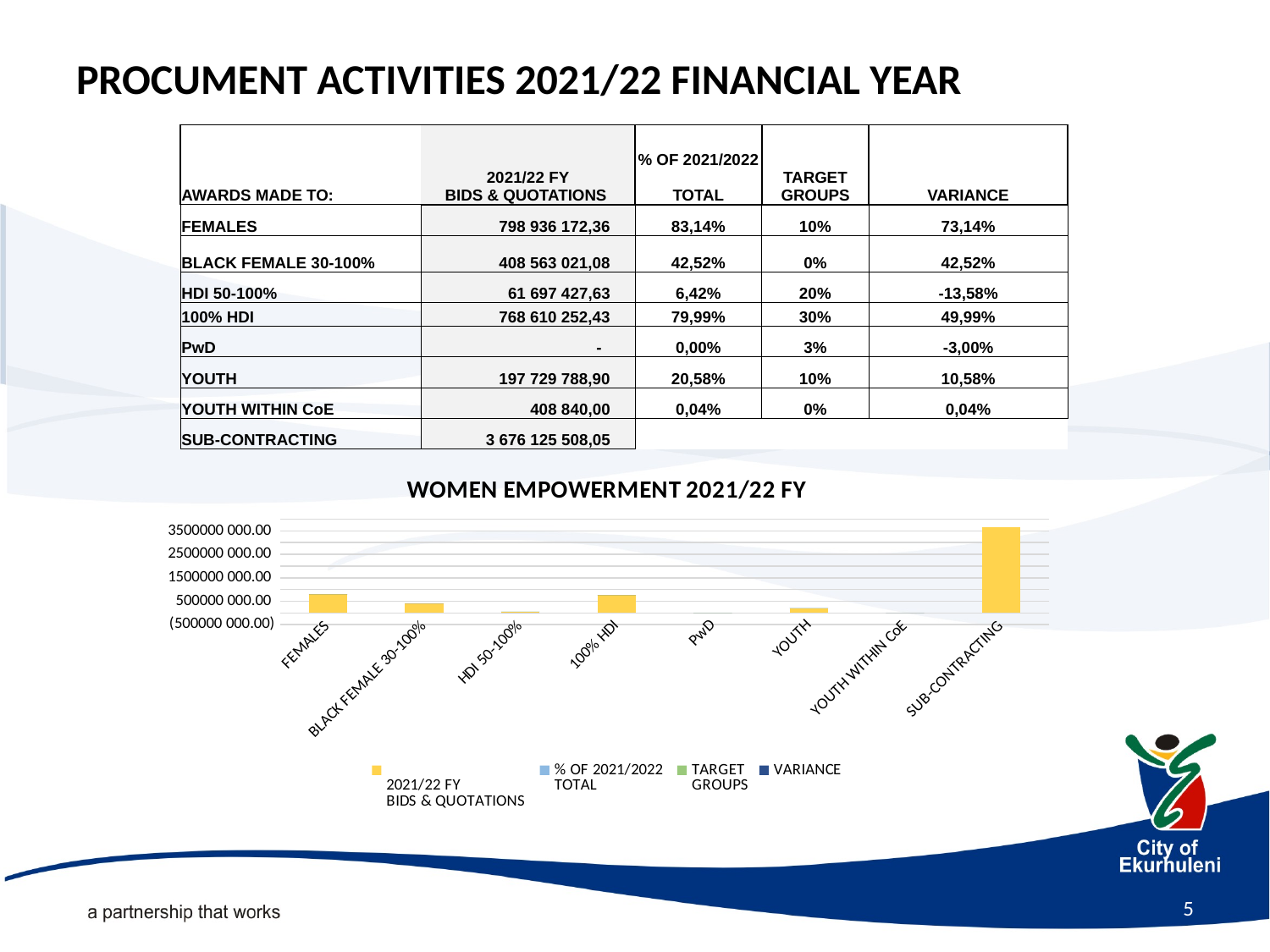

# PROCUMENT ACTIVITIES 2021/22 FINANCIAL YEAR
| AWARDS MADE TO: | 2021/22 FY BIDS & QUOTATIONS | % OF 2021/2022 TOTAL | TARGET GROUPS | VARIANCE |
| --- | --- | --- | --- | --- |
| FEMALES | 798 936 172,36 | 83,14% | 10% | 73,14% |
| BLACK FEMALE 30-100% | 408 563 021,08 | 42,52% | 0% | 42,52% |
| HDI 50-100% | 61 697 427,63 | 6,42% | 20% | -13,58% |
| 100% HDI | 768 610 252,43 | 79,99% | 30% | 49,99% |
| PwD | - | 0,00% | 3% | -3,00% |
| YOUTH | 197 729 788,90 | 20,58% | 10% | 10,58% |
| YOUTH WITHIN CoE | 408 840,00 | 0,04% | 0% | 0,04% |
| SUB-CONTRACTING | 3 676 125 508,05 |  |  |  |

[unsupported chart]

5